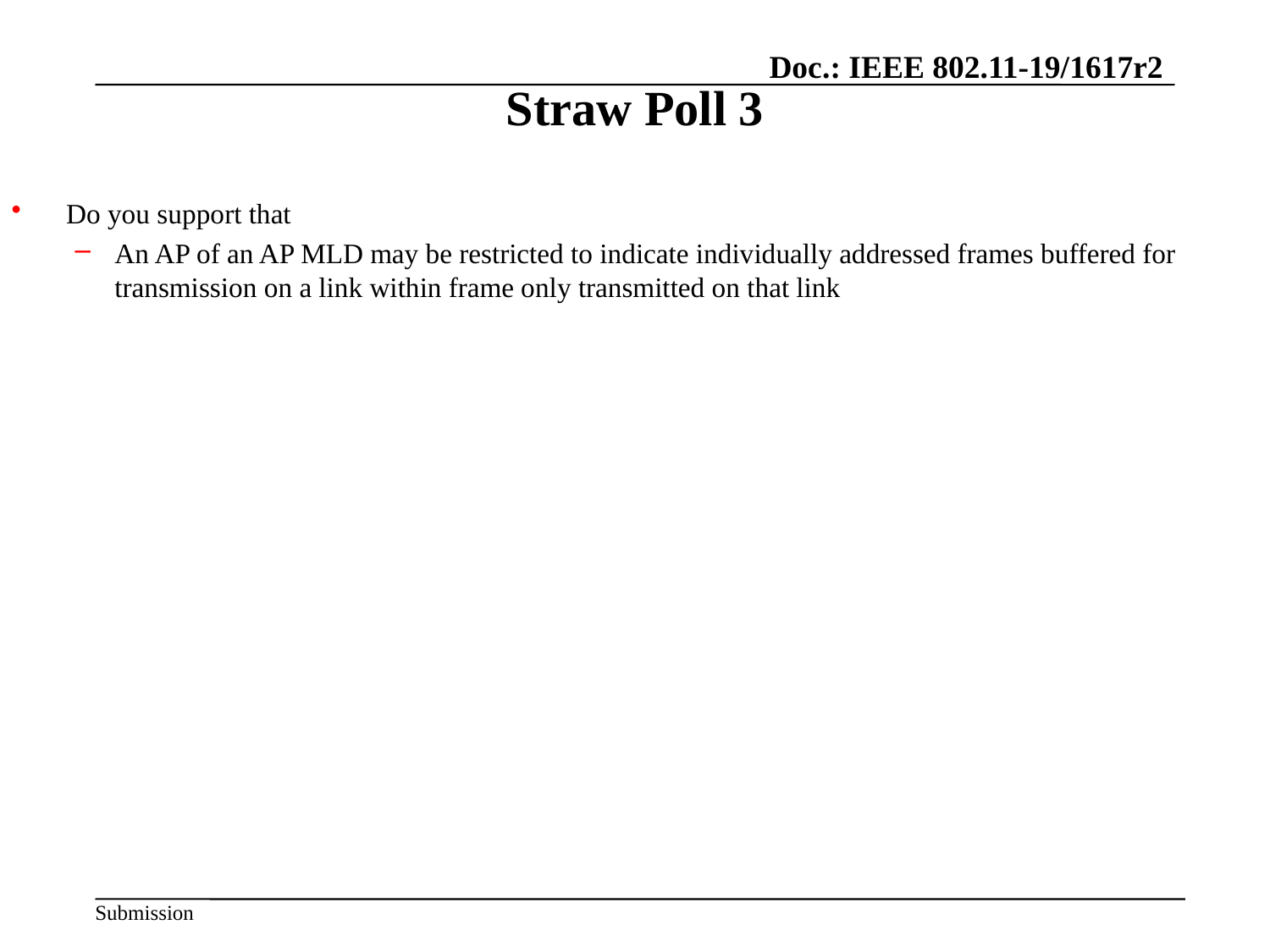

# Straw Poll 3

 Do you support that
An AP of an AP MLD may be restricted to indicate individually addressed frames buffered for transmission on a link within frame only transmitted on that link